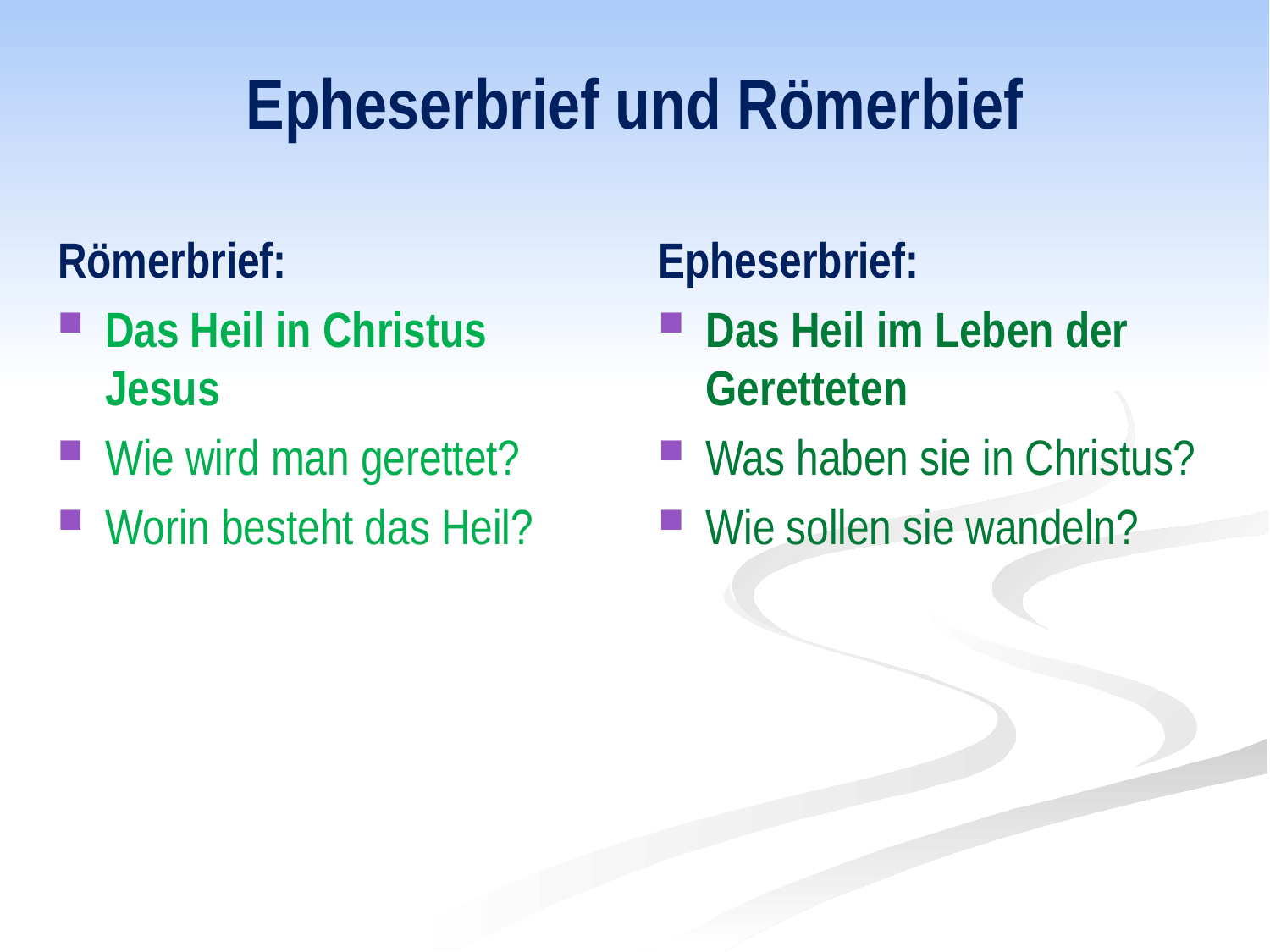

# Epheserbrief und Römerbief
Römerbrief:
Das Heil in Christus Jesus
Wie wird man gerettet?
Worin besteht das Heil?
Epheserbrief:
Das Heil im Leben der Geretteten
Was haben sie in Christus?
Wie sollen sie wandeln?